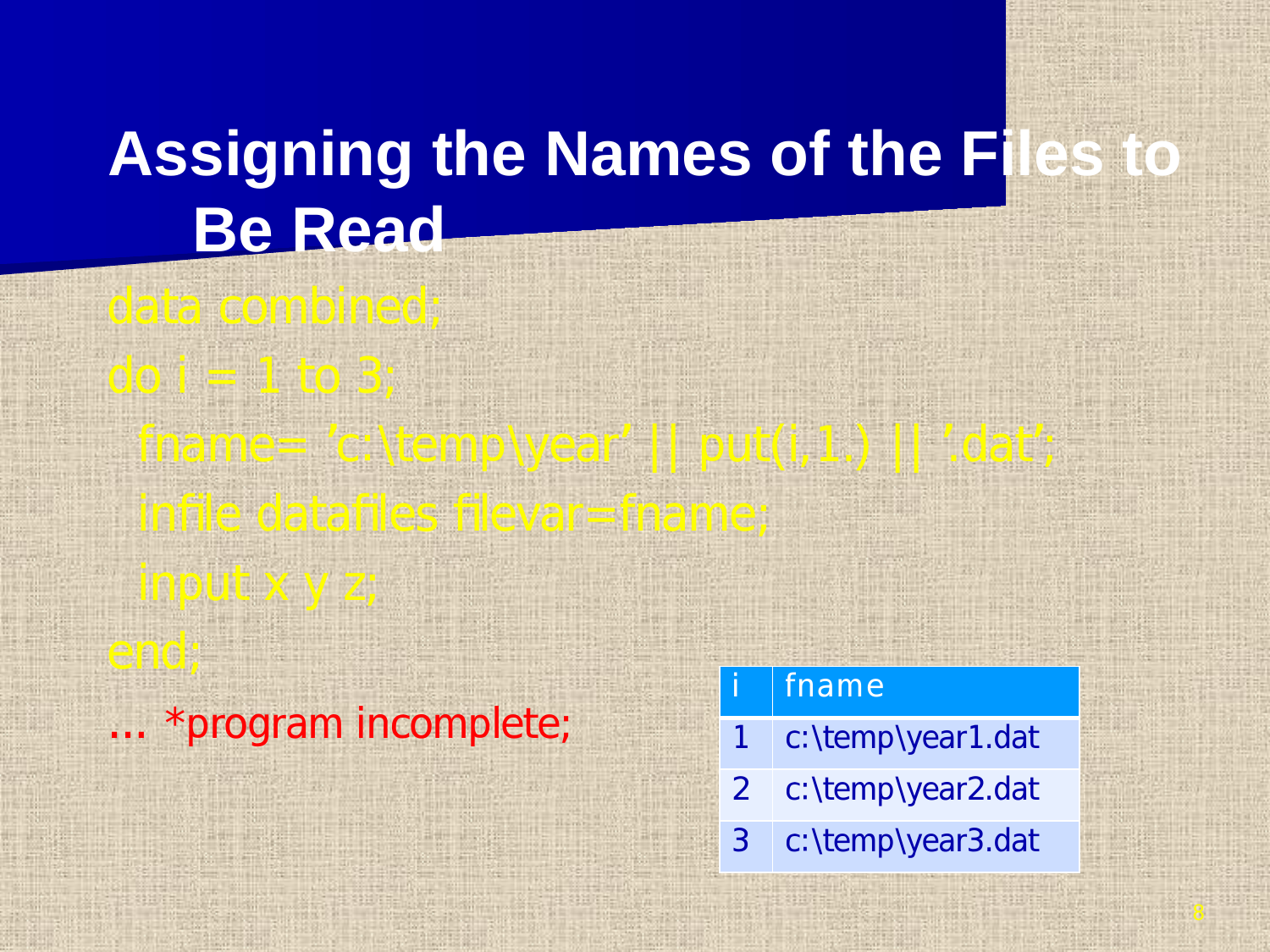

Assigning the Names of the Files to Be Read
data combined;
do i = 1 to 3;
  fname= ’c:\temp\year’ || put(i,1.) || ’.dat’;
  infile datafiles filevar=fname;
  input x y z;
end;
… *program incomplete;
| i | fname |
| --- | --- |
| 1 | c:\temp\year1.dat |
| 2 | c:\temp\year2.dat |
| 3 | c:\temp\year3.dat |
8